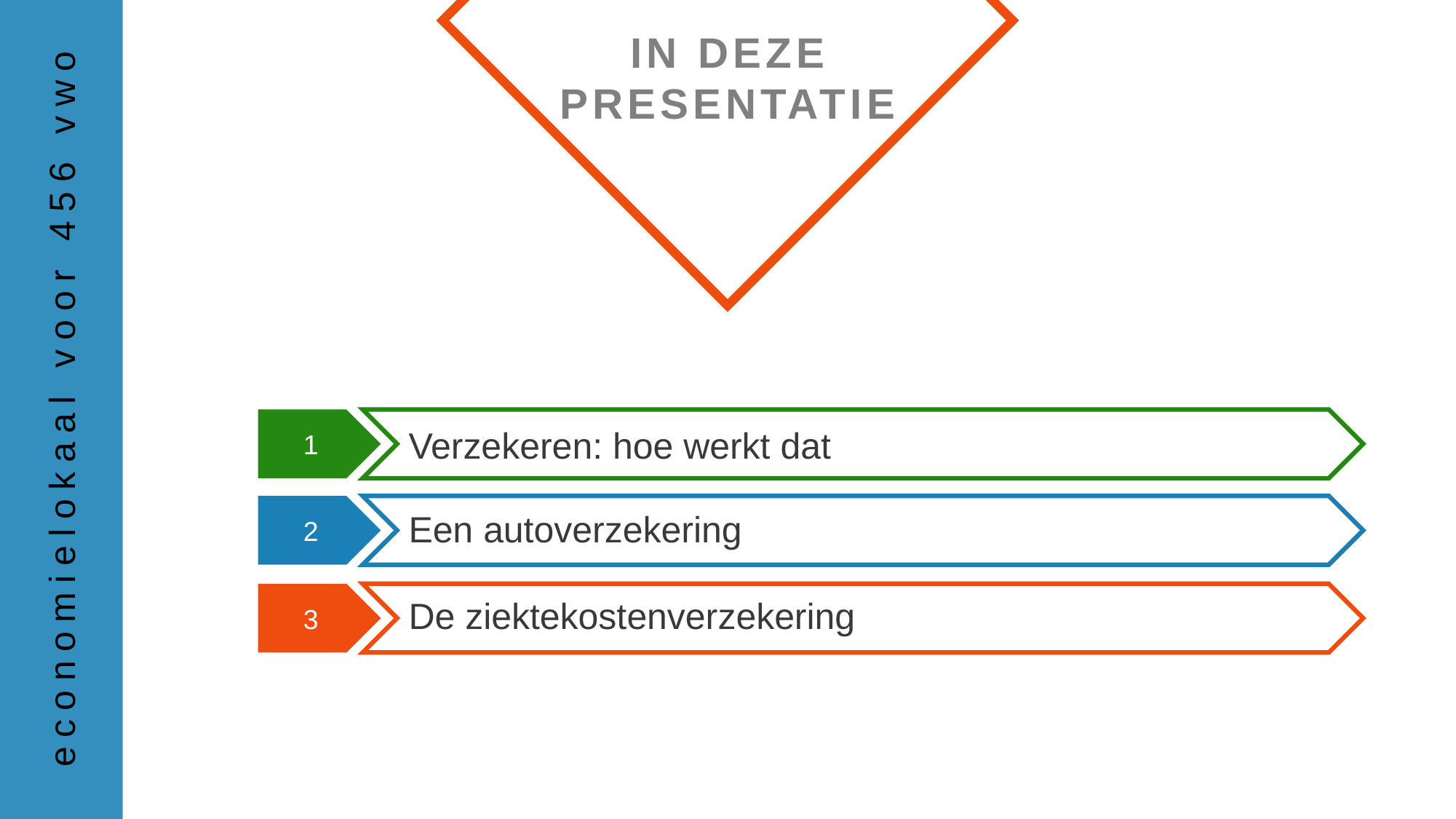

Verzekeren: hoe werkt dat
Een autoverzekering
De ziektekostenverzekering